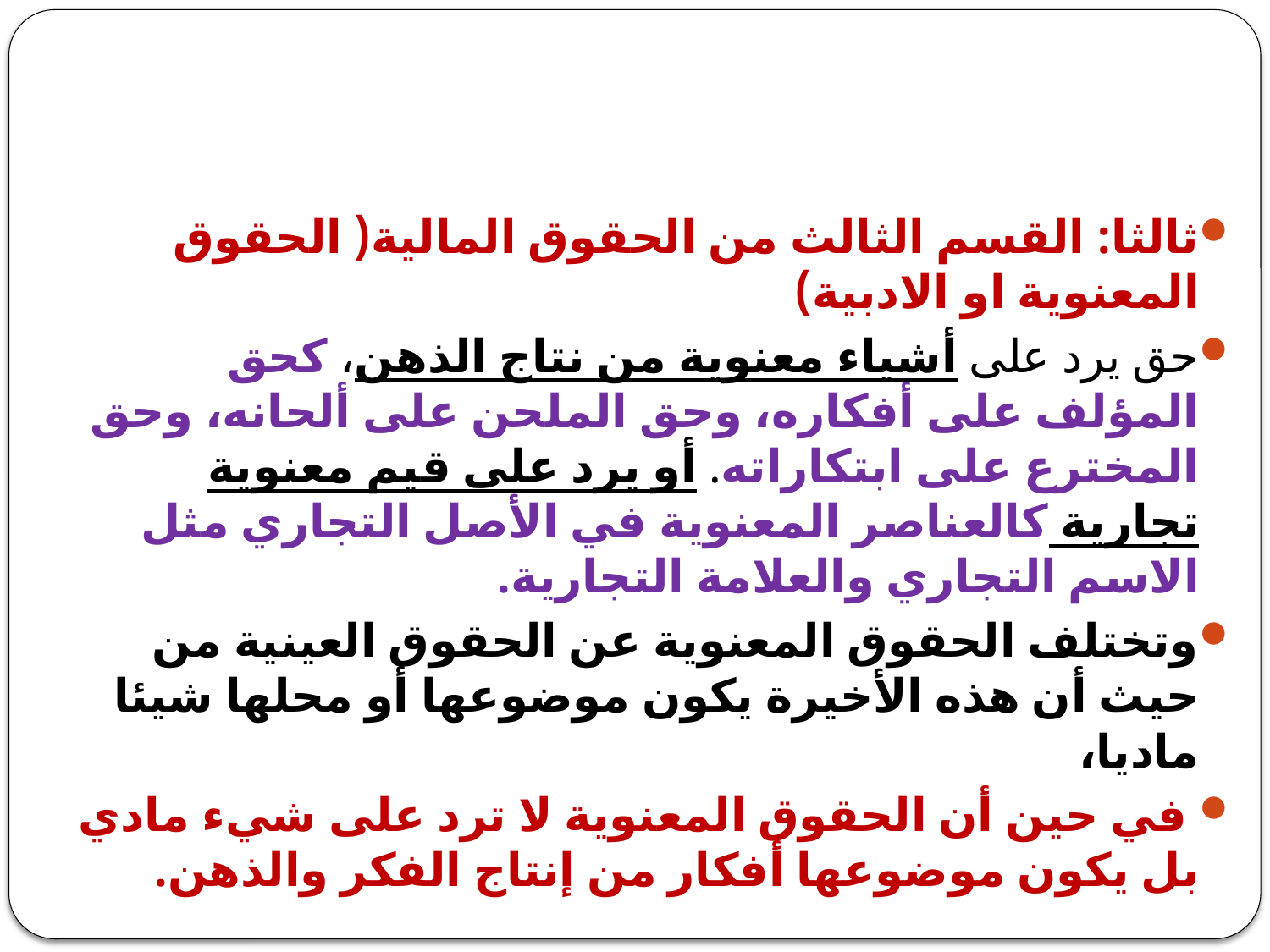

#
ثالثا: القسم الثالث من الحقوق المالية( الحقوق المعنوية او الادبية)
حق يرد على أشياء معنوية من نتاج الذهن، كحق المؤلف على أفكاره، وحق الملحن على ألحانه، وحق المخترع على ابتكاراته. أو يرد على قيم معنوية تجارية كالعناصر المعنوية في الأصل التجاري مثل الاسم التجاري والعلامة التجارية.
وتختلف الحقوق المعنوية عن الحقوق العينية من حيث أن هذه الأخيرة يكون موضوعها أو محلها شيئا ماديا،
 في حين أن الحقوق المعنوية لا ترد على شيء مادي بل يكون موضوعها أفكار من إنتاج الفكر والذهن.